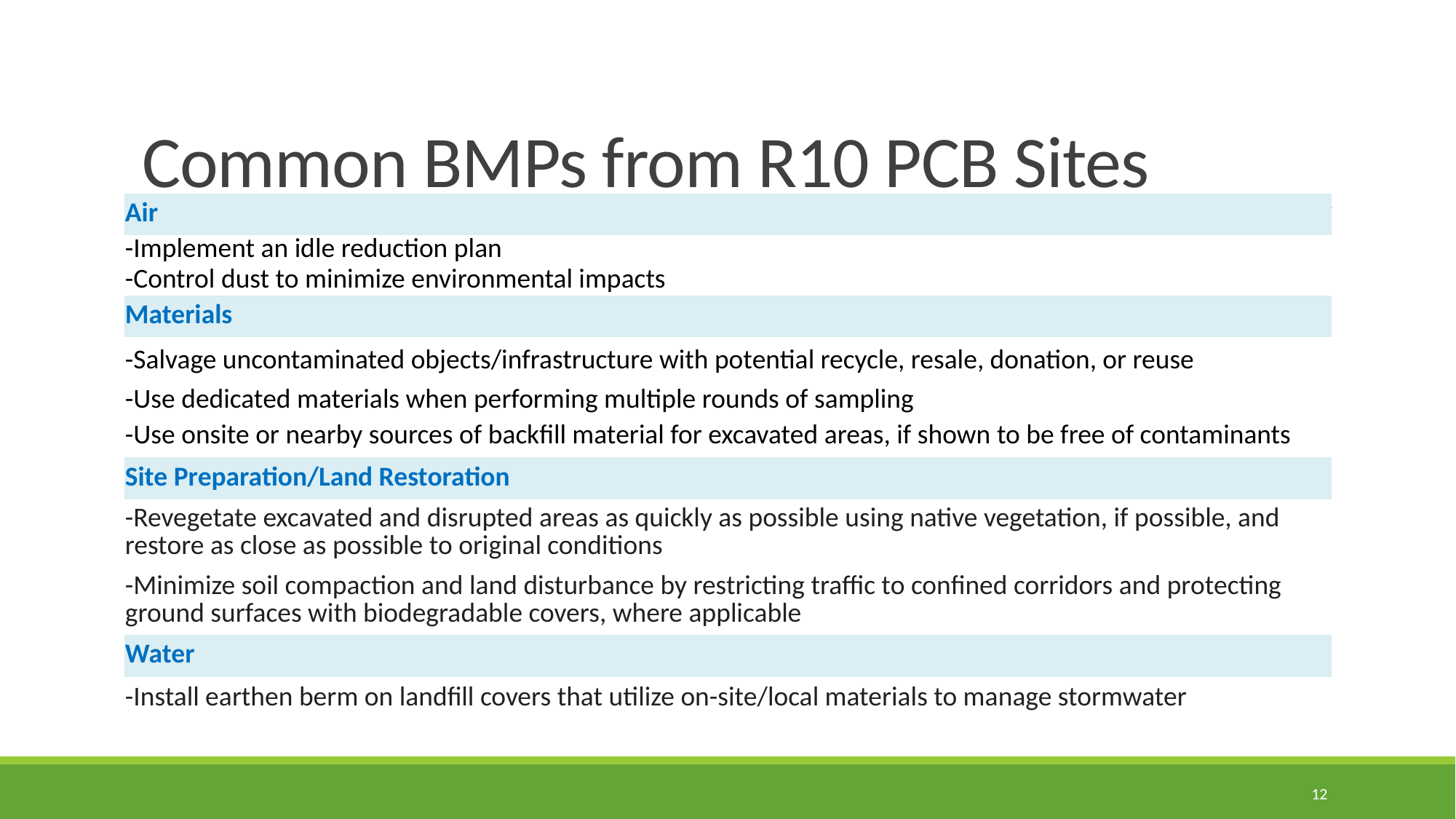

# Common BMPs from R10 PCB Sites
| Air |
| --- |
| -Implement an idle reduction plan |
| -Control dust to minimize environmental impacts |
| Materials |
| -Salvage uncontaminated objects/infrastructure with potential recycle, resale, donation, or reuse |
| -Use dedicated materials when performing multiple rounds of sampling |
| -Use onsite or nearby sources of backfill material for excavated areas, if shown to be free of contaminants |
| Site Preparation/Land Restoration |
| -Revegetate excavated and disrupted areas as quickly as possible using native vegetation, if possible, and restore as close as possible to original conditions |
| -Minimize soil compaction and land disturbance by restricting traffic to confined corridors and protecting ground surfaces with biodegradable covers, where applicable |
| Water |
| -Install earthen berm on landfill covers that utilize on-site/local materials to manage stormwater |
12